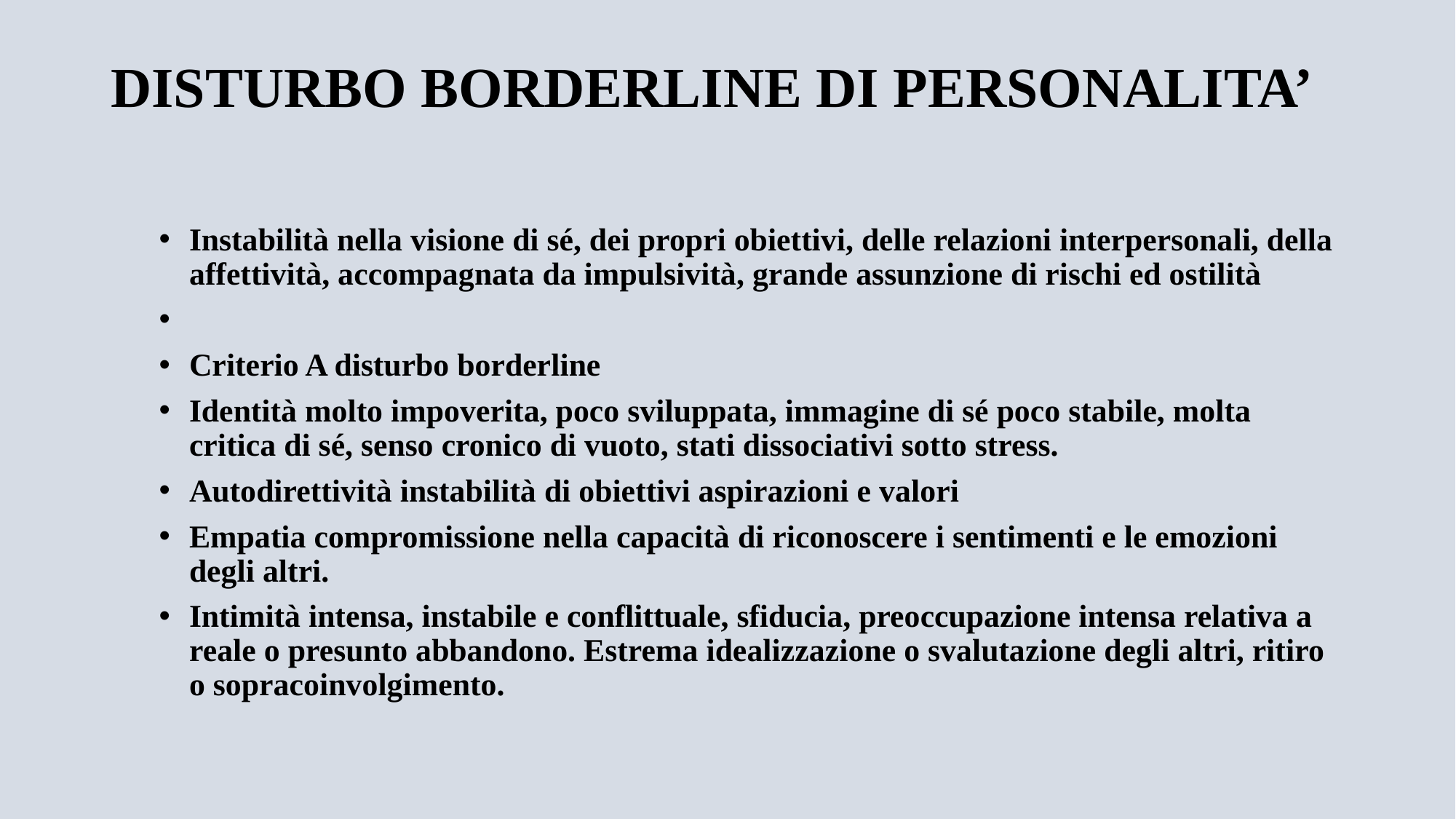

# DISTURBO BORDERLINE DI PERSONALITA’
Instabilità nella visione di sé, dei propri obiettivi, delle relazioni interpersonali, della affettività, accompagnata da impulsività, grande assunzione di rischi ed ostilità

Criterio A disturbo borderline
Identità molto impoverita, poco sviluppata, immagine di sé poco stabile, molta critica di sé, senso cronico di vuoto, stati dissociativi sotto stress.
Autodirettività instabilità di obiettivi aspirazioni e valori
Empatia compromissione nella capacità di riconoscere i sentimenti e le emozioni degli altri.
Intimità intensa, instabile e conflittuale, sfiducia, preoccupazione intensa relativa a reale o presunto abbandono. Estrema idealizzazione o svalutazione degli altri, ritiro o sopracoinvolgimento.